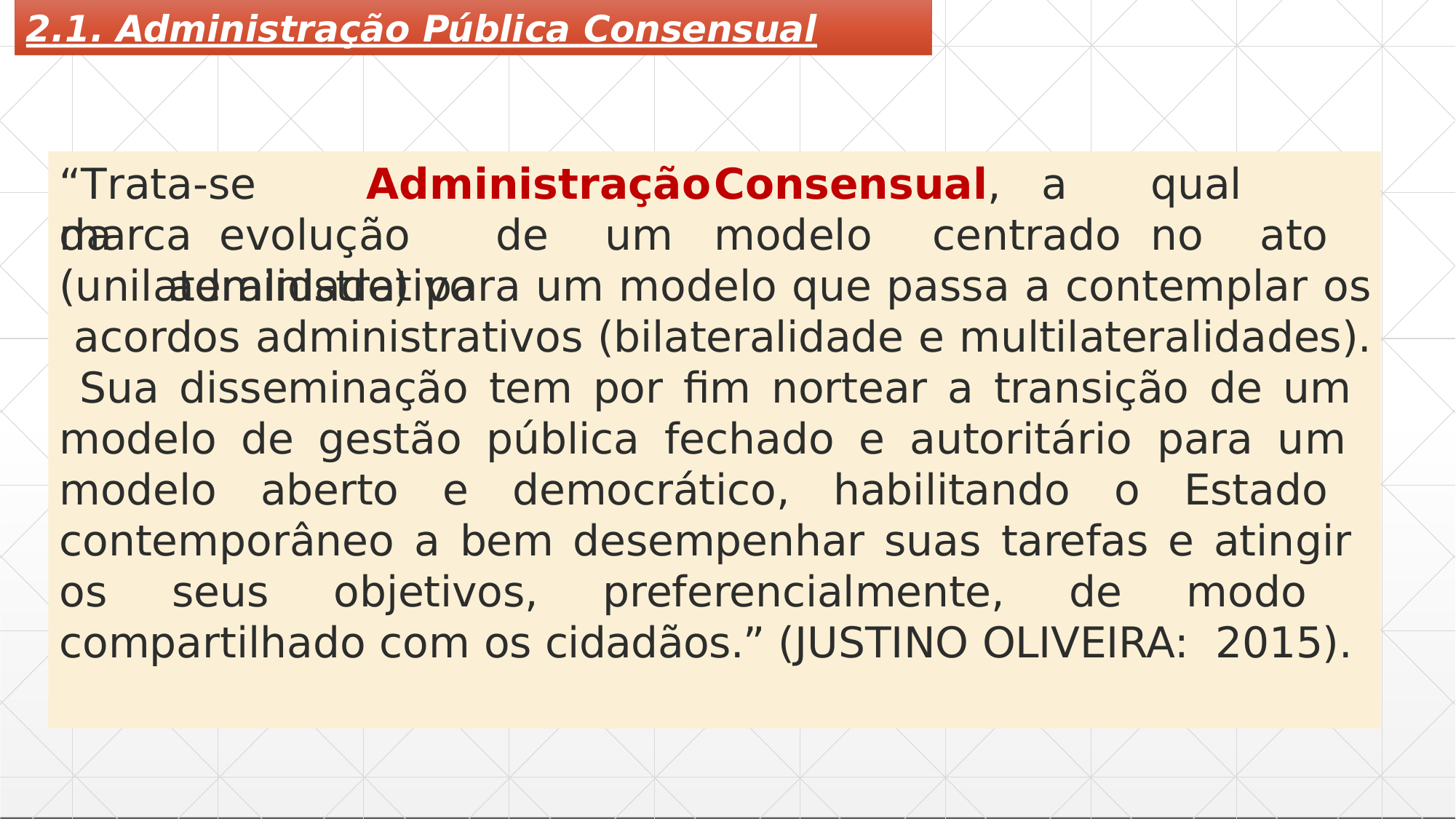

# 2.1. Administração Pública Consensual

“Trata-se	da
Administração	Consensual,	a	qual	marca  evolução	de	um	modelo	centrado	no	ato		administrativo
(unilateralidade) para um modelo que passa a contemplar os  acordos administrativos (bilateralidade e multilateralidades).  Sua disseminação tem por fim nortear a transição de um  modelo de gestão pública fechado e autoritário para um  modelo aberto e democrático, habilitando o Estado  contemporâneo a bem desempenhar suas tarefas e atingir  os seus objetivos, preferencialmente, de modo  compartilhado com os cidadãos.” (JUSTINO OLIVEIRA:  2015).